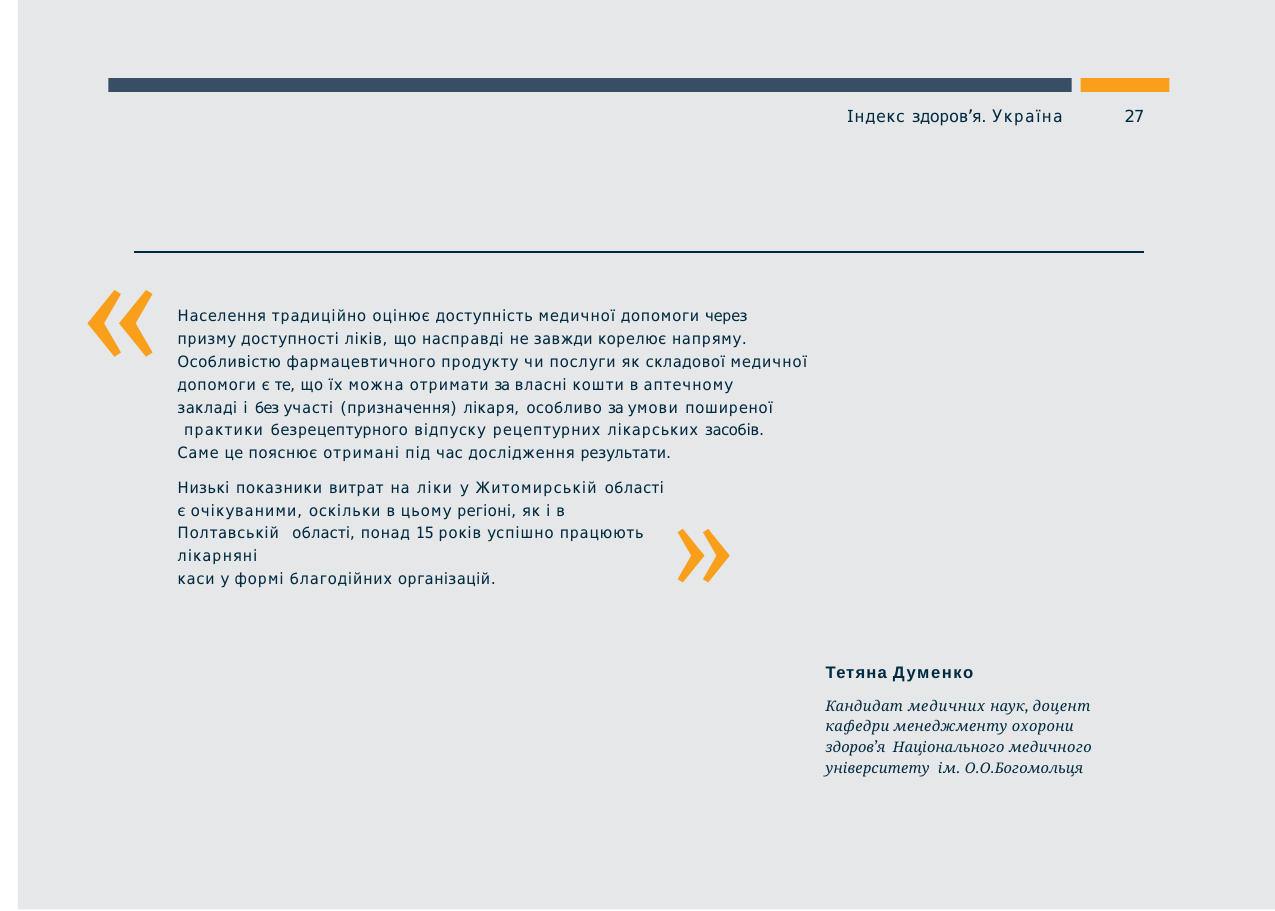

# Індекс здоров’я. Україна
27
«
Населення традиційно оцінює доступність медичної допомоги через
призму доступності ліків, що насправді не завжди корелює напряму.
Особливістю фармацевтичного продукту чи послуги як складової медичної
допомоги є те, що їх можна отримати за власні кошти в аптечному
закладі і без участі (призначення) лікаря, особливо за умови поширеної  практики безрецептурного відпуску рецептурних лікарських засобів.  Саме це пояснює отримані під час дослідження результати.
Низькі показники витрат на ліки у Житомирській області  є очікуваними, оскільки в цьому регіоні, як і в Полтавській  області, понад 15 років успішно працюють лікарняні
каси у формі благодійних організацій.
«
Тетяна Думенко
Кандидат медичних наук, доцент  кафедри менеджменту охорони здоров’я  Національного медичного університету  ім. О.О.Богомольця